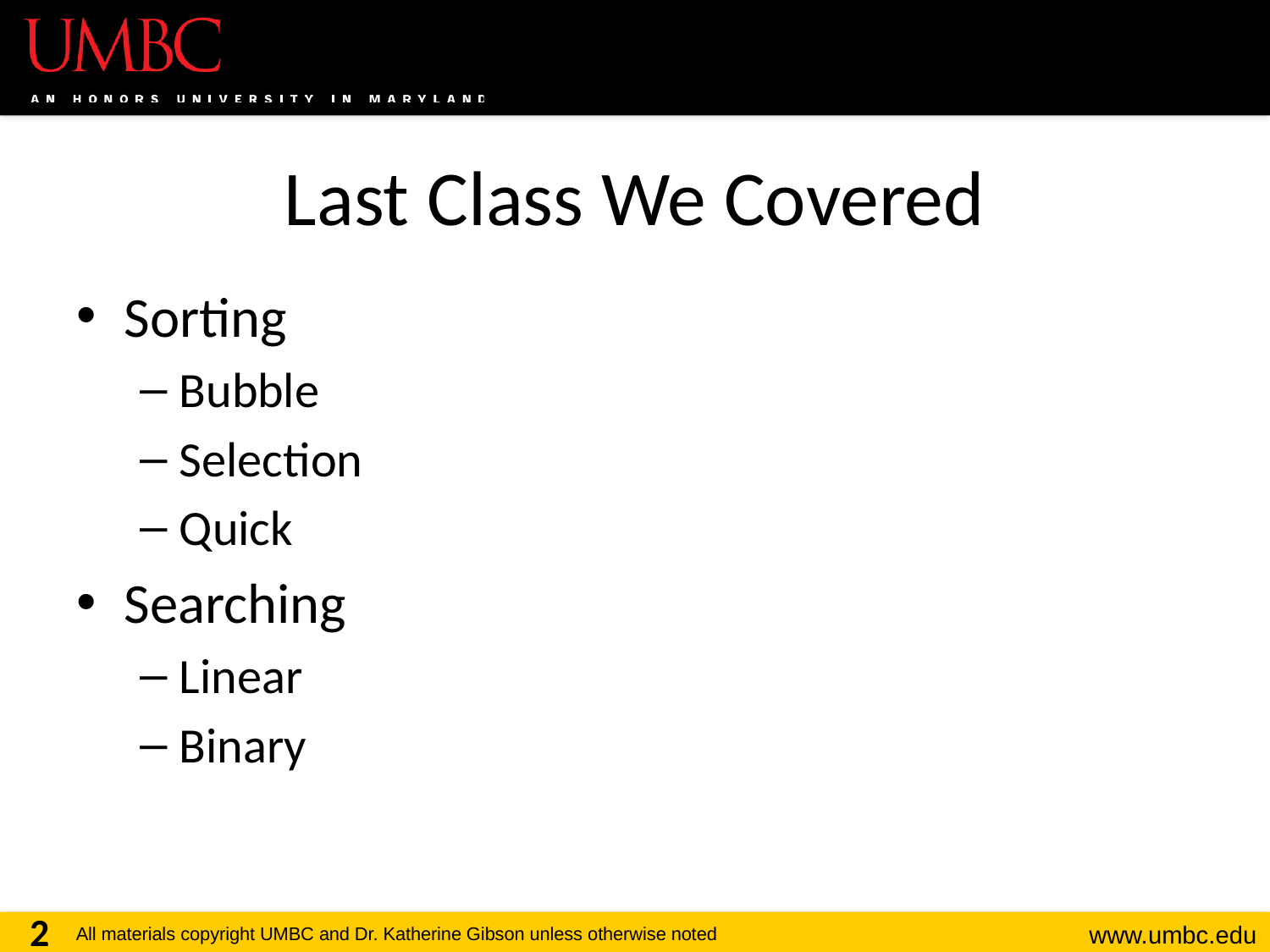

# Last Class We Covered
Sorting
Bubble
Selection
Quick
Searching
Linear
Binary

2